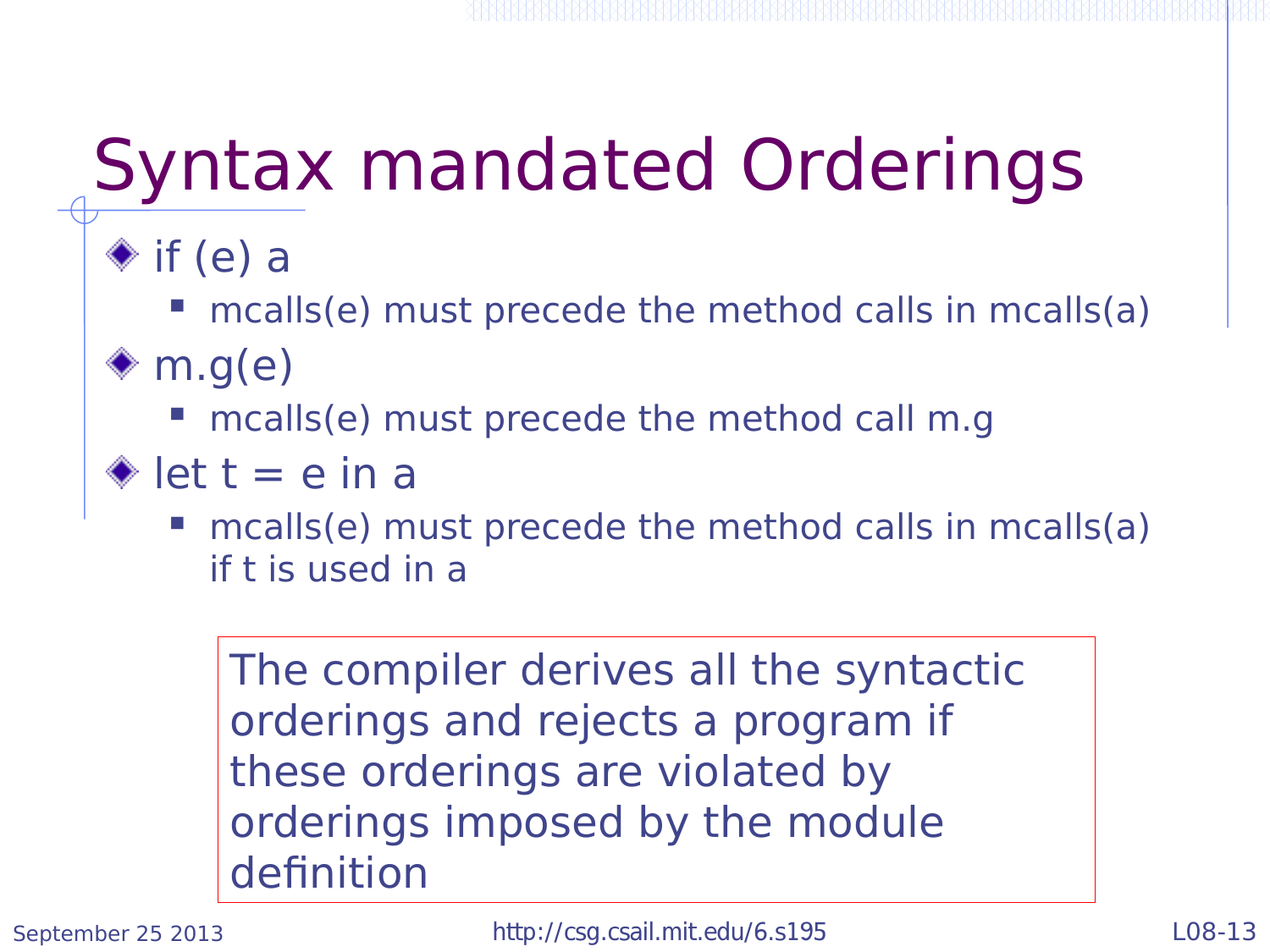

# Syntax mandated Orderings
if (e) a
mcalls(e) must precede the method calls in mcalls(a)
m.g(e)
mcalls(e) must precede the method call m.g
let t = e in a
mcalls(e) must precede the method calls in mcalls(a) if t is used in a

The compiler derives all the syntactic orderings and rejects a program if these orderings are violated by orderings imposed by the module definition
September 25 2013
http://csg.csail.mit.edu/6.s195
L08-13